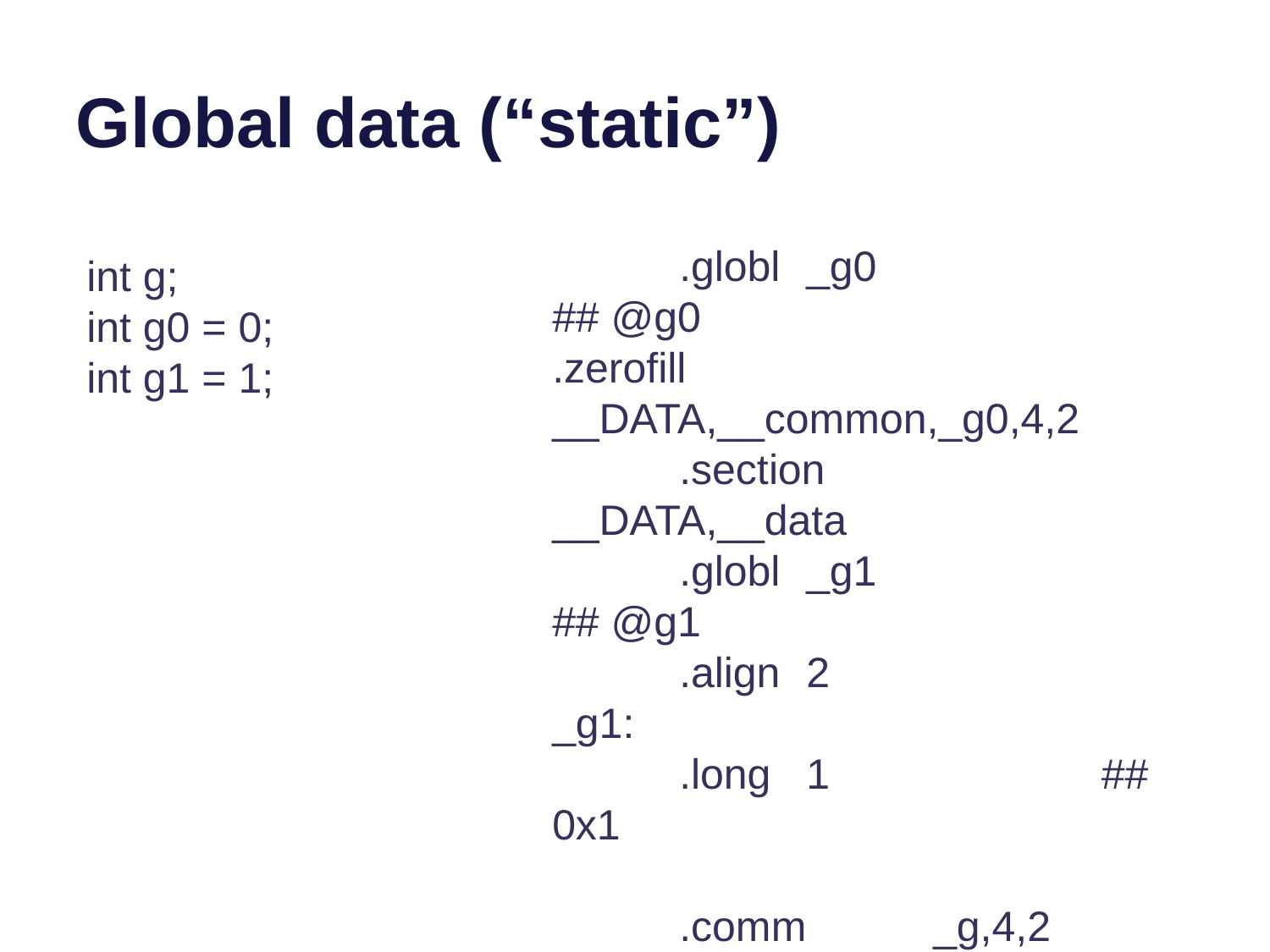

# Global data (“static”)
	.globl	_g0                     ## @g0
.zerofill __DATA,__common,_g0,4,2
	.section	__DATA,__data
	.globl	_g1                     ## @g1
	.align	2
_g1:
	.long	1                       ## 0x1

	.comm	_g,4,2                  ## @g
int g;
int g0 = 0;
int g1 = 1;